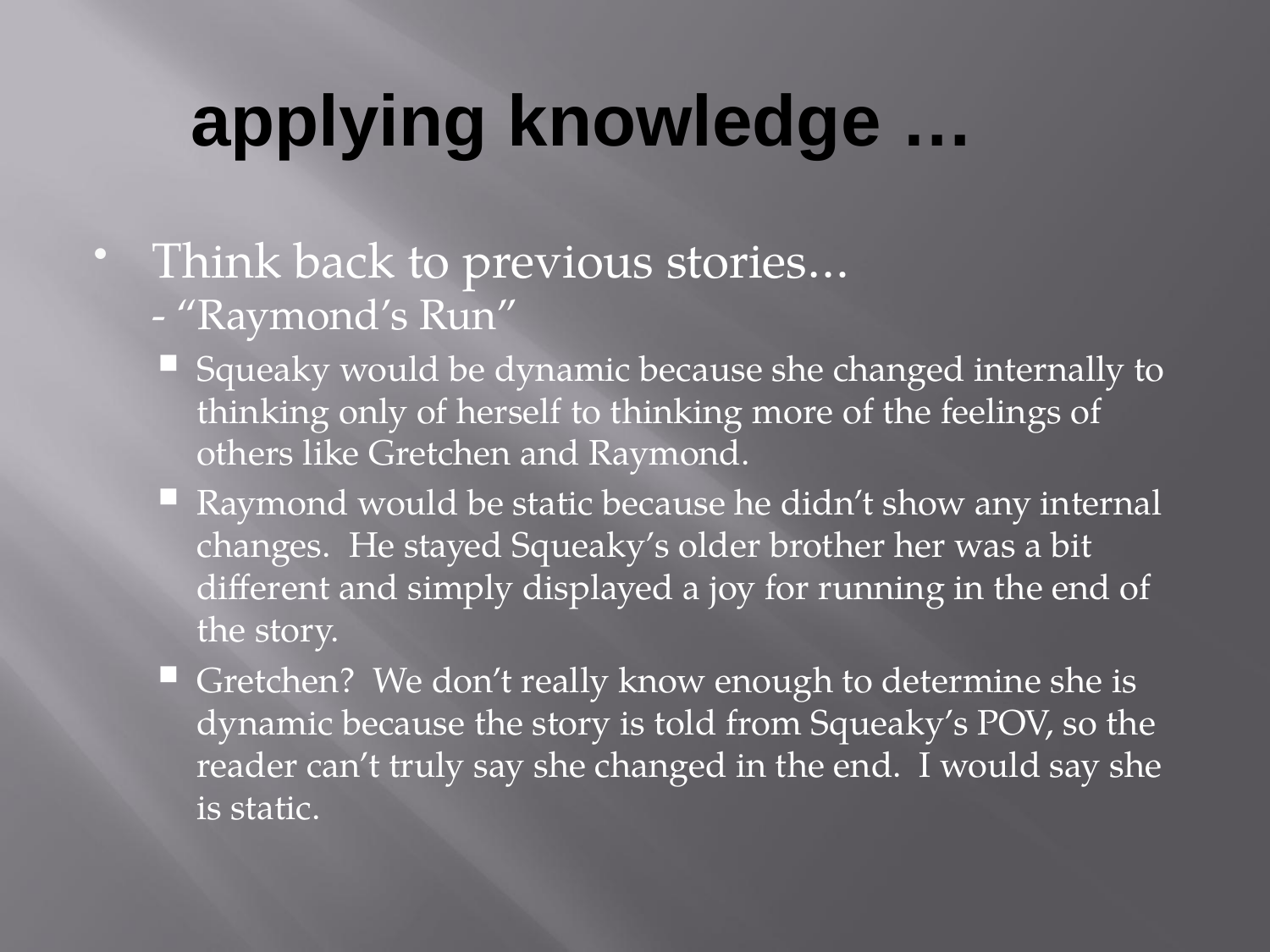

# applying knowledge …
Think back to previous stories…
- “Raymond’s Run”
Squeaky would be dynamic because she changed internally to thinking only of herself to thinking more of the feelings of others like Gretchen and Raymond.
Raymond would be static because he didn’t show any internal changes.  He stayed Squeaky’s older brother her was a bit different and simply displayed a joy for running in the end of the story.
Gretchen?  We don’t really know enough to determine she is dynamic because the story is told from Squeaky’s POV, so the reader can’t truly say she changed in the end.  I would say she is static.